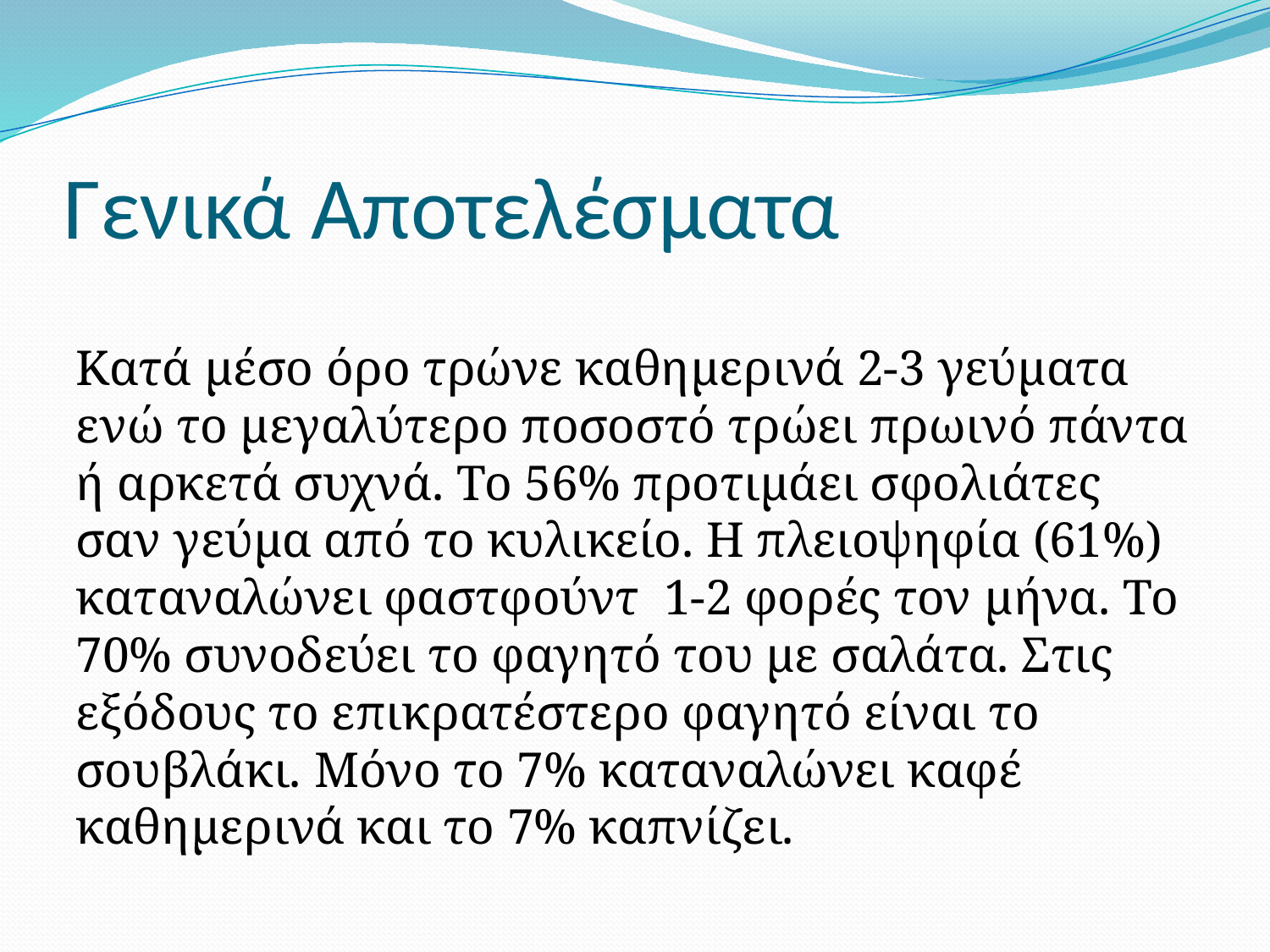

# Γενικά Αποτελέσματα

Κατά μέσο όρο τρώνε καθημερινά 2-3 γεύματα ενώ το μεγαλύτερο ποσοστό τρώει πρωινό πάντα ή αρκετά συχνά. Το 56% προτιμάει σφολιάτες σαν γεύμα από το κυλικείο. Η πλειοψηφία (61%) καταναλώνει φαστφούντ  1-2 φορές τον μήνα. Το 70% συνοδεύει το φαγητό του με σαλάτα. Στις εξόδους το επικρατέστερο φαγητό είναι το σουβλάκι. Μόνο το 7% καταναλώνει καφέ καθημερινά και το 7% καπνίζει.